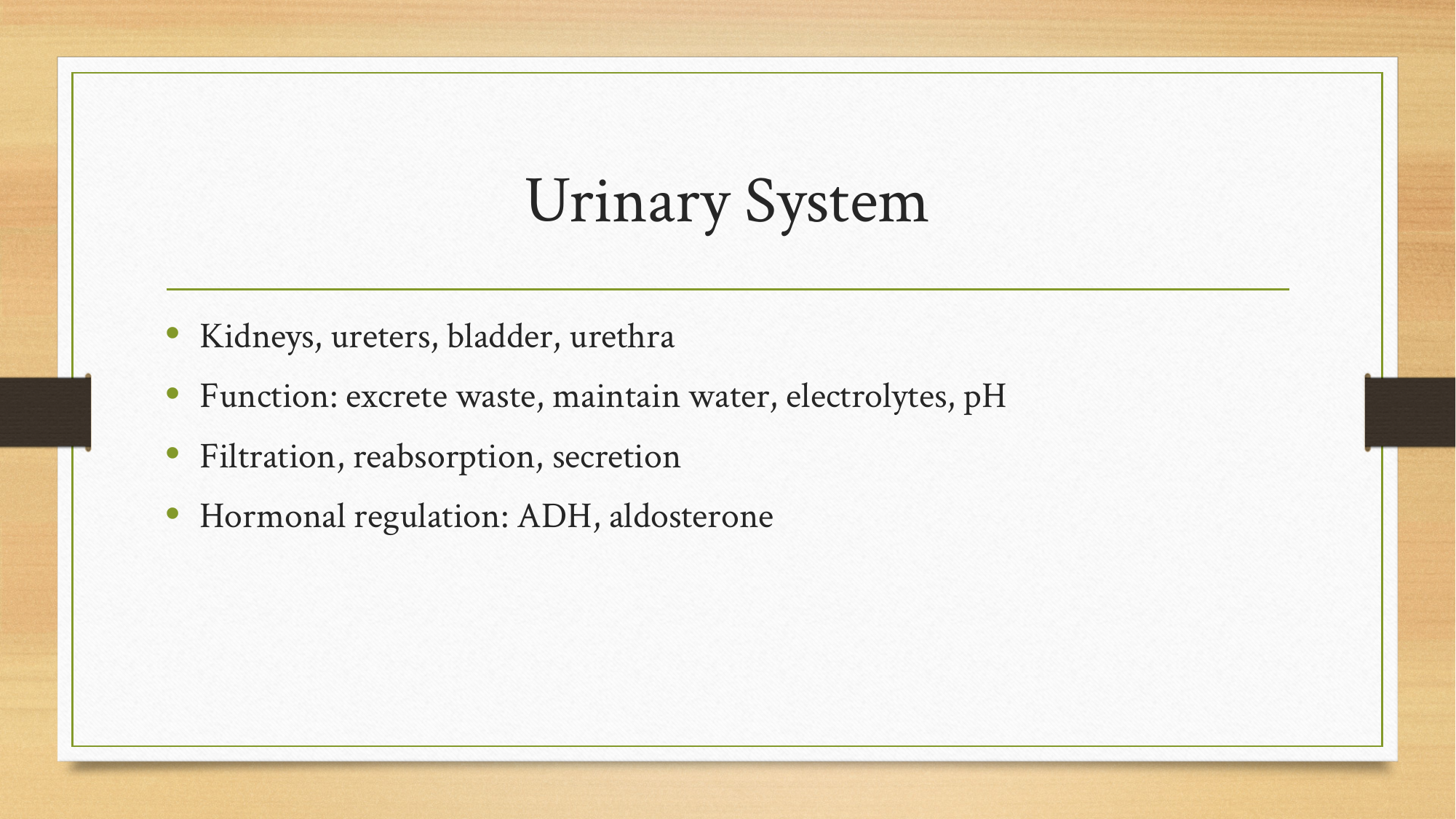

# Urinary System
Kidneys, ureters, bladder, urethra
Function: excrete waste, maintain water, electrolytes, pH
Filtration, reabsorption, secretion
Hormonal regulation: ADH, aldosterone